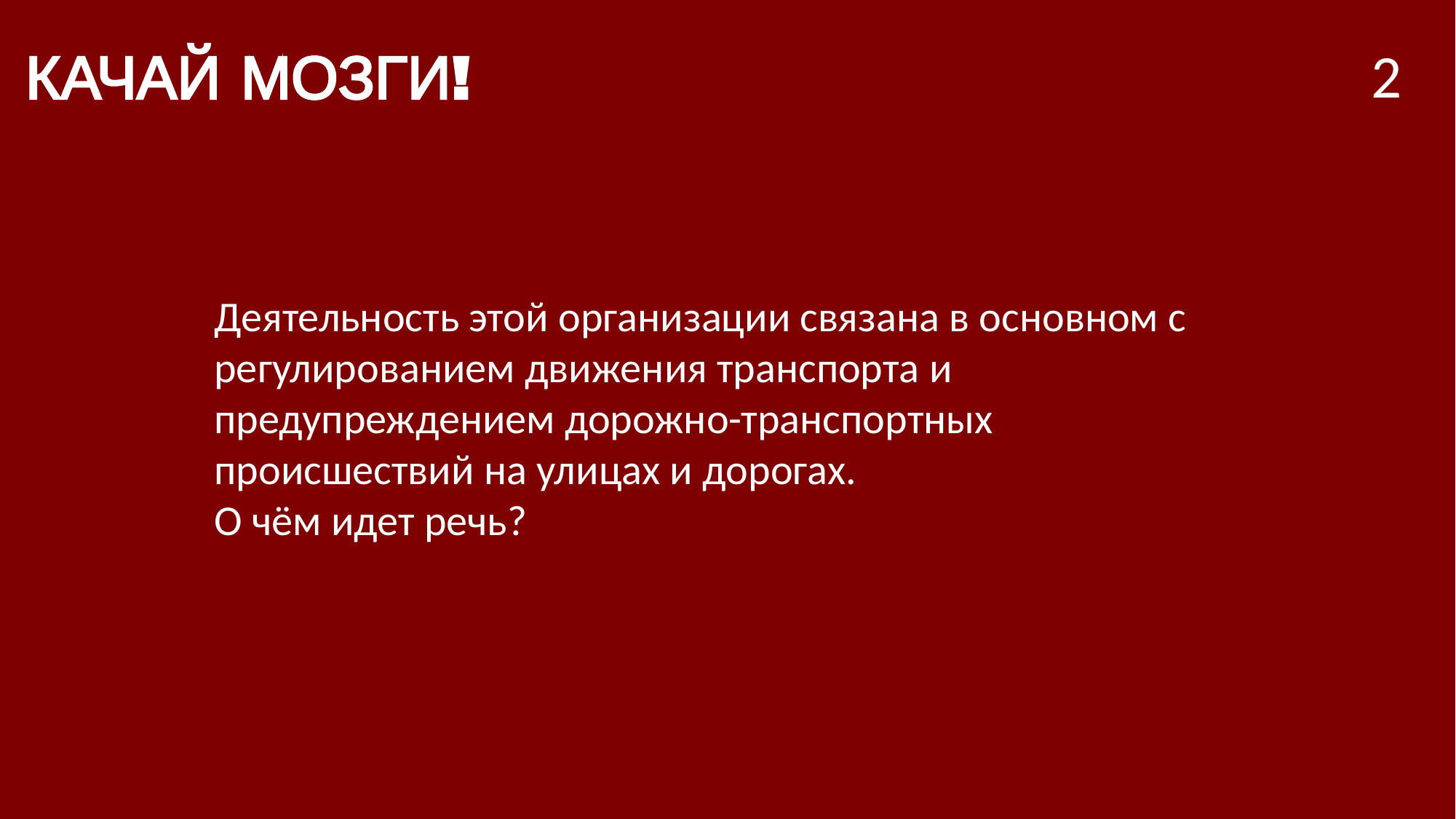

# КАЧАЙ МОЗГИ!

2
Деятельность этой организации связана в основном с регулированием движения транспорта и предупреждением дорожно-транспортных происшествий на улицах и дорогах.
О чём идет речь?